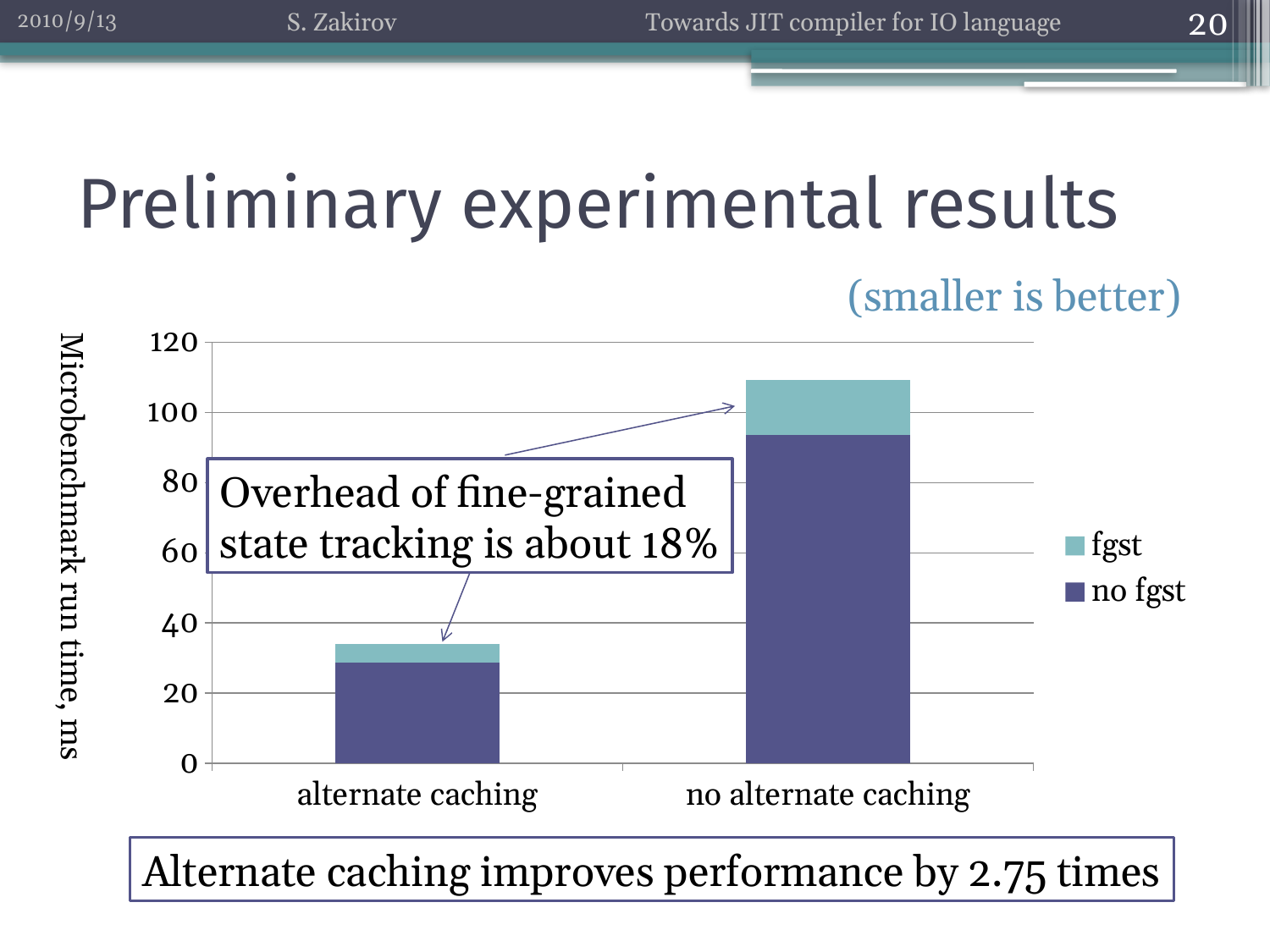

2010/9/13
S. Zakirov                                          Towards JIT compiler for IO language
20
# Preliminary experimental results
(smaller is better)

### Chart

| Category | no fgst | fgst |
|---|---|---|
| alternate caching | 28.8 | 5.199999999999999 |
| no alternate caching | 93.6 | 15.600000000000009 |
Microbenchmark run time, ms
Overhead of fine-grained
state tracking is about 18%
Alternate caching improves performance by 2.75 times